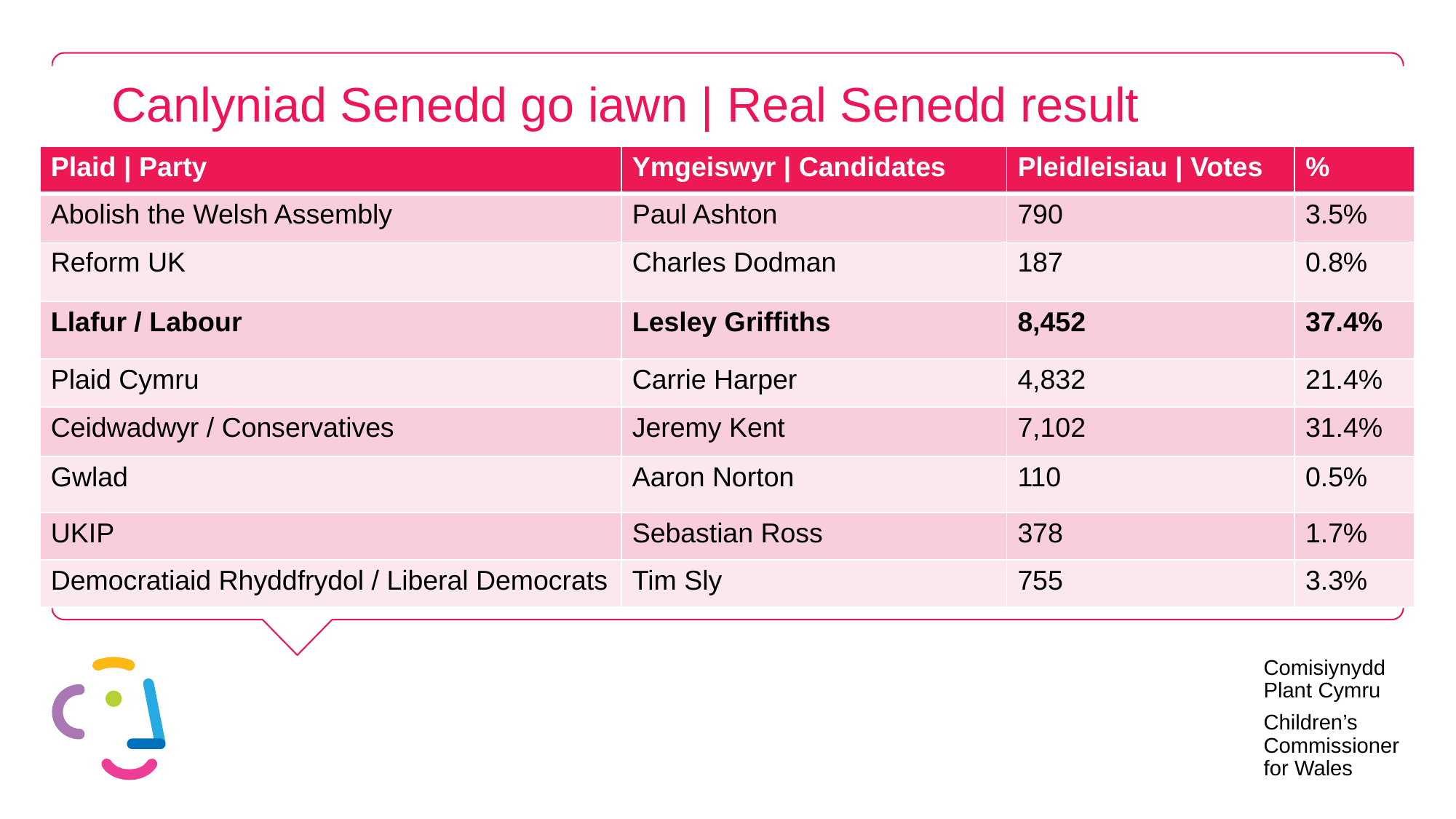

# Canlyniad Senedd go iawn | Real Senedd result
| Plaid | Party | Ymgeiswyr | Candidates | Pleidleisiau | Votes | % |
| --- | --- | --- | --- |
| Abolish the Welsh Assembly | Paul Ashton | 790 | 3.5% |
| Reform UK | Charles Dodman | 187 | 0.8% |
| Llafur / Labour | Lesley Griffiths | 8,452 | 37.4% |
| Plaid Cymru | Carrie Harper | 4,832 | 21.4% |
| Ceidwadwyr / Conservatives | Jeremy Kent | 7,102 | 31.4% |
| Gwlad | Aaron Norton | 110 | 0.5% |
| UKIP | Sebastian Ross | 378 | 1.7% |
| Democratiaid Rhyddfrydol / Liberal Democrats | Tim Sly | 755 | 3.3% |